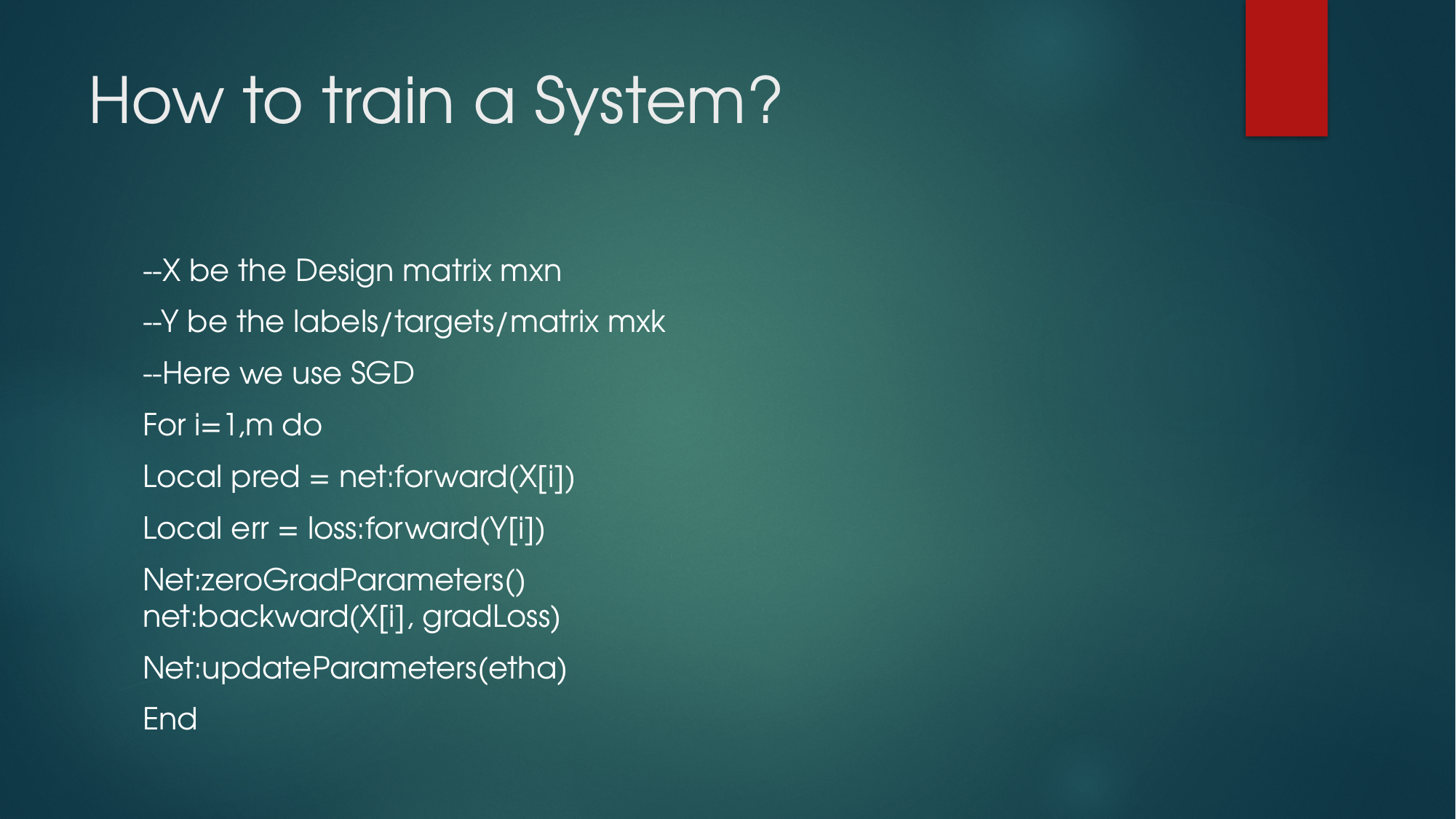

# How to train a System?
--X be the Design matrix mxn
--Y be the labels/targets/matrix mxk
--Here we use SGD
For i=1,m do
Local pred = net:forward(X[i])
Local err = loss:forward(Y[i])
Net:zeroGradParameters()
net:backward(X[i], gradLoss)
Net:updateParameters(etha)
End